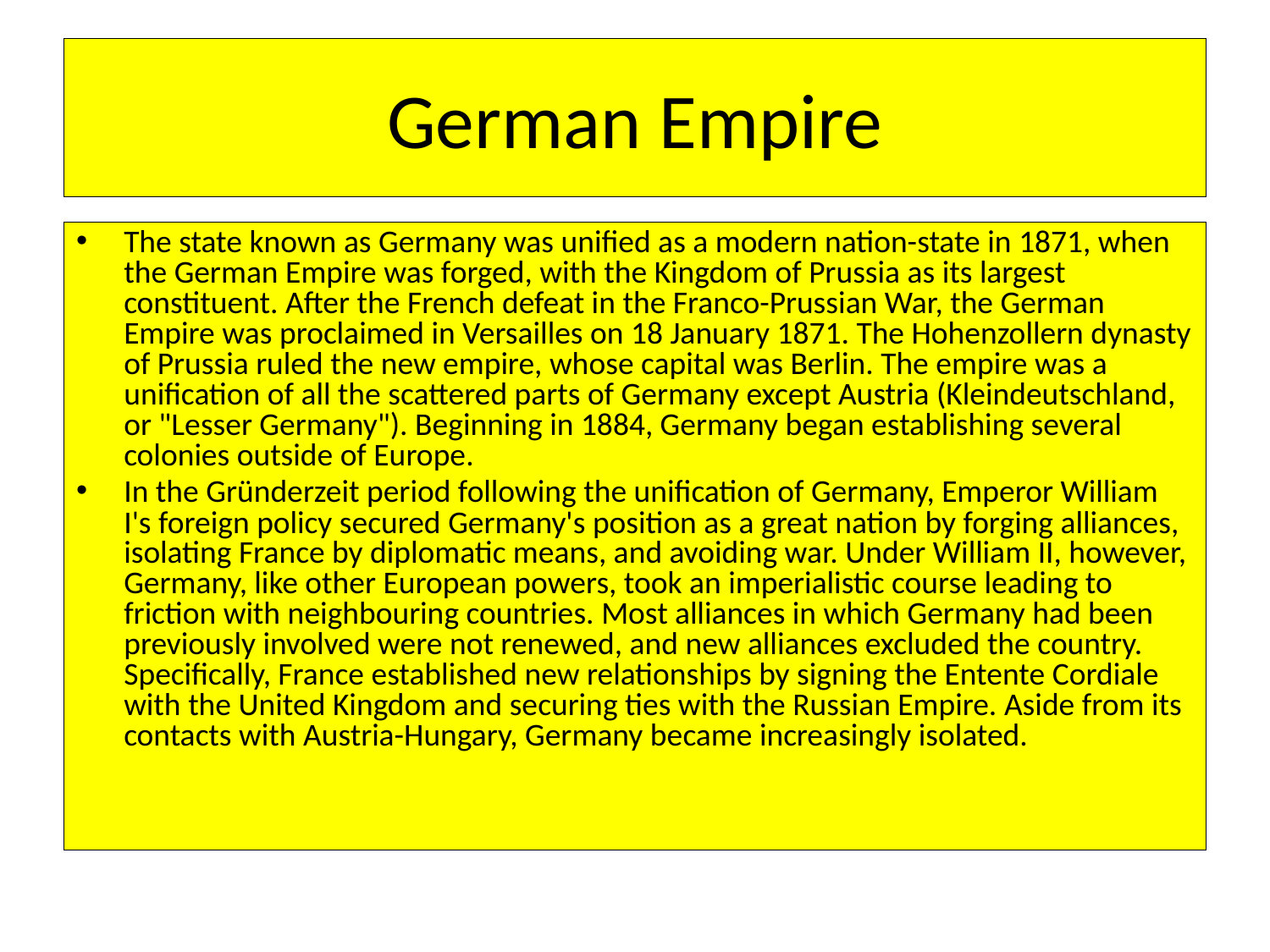

# German Empire
The state known as Germany was unified as a modern nation-state in 1871, when the German Empire was forged, with the Kingdom of Prussia as its largest constituent. After the French defeat in the Franco-Prussian War, the German Empire was proclaimed in Versailles on 18 January 1871. The Hohenzollern dynasty of Prussia ruled the new empire, whose capital was Berlin. The empire was a unification of all the scattered parts of Germany except Austria (Kleindeutschland, or "Lesser Germany"). Beginning in 1884, Germany began establishing several colonies outside of Europe.
In the Gründerzeit period following the unification of Germany, Emperor William I's foreign policy secured Germany's position as a great nation by forging alliances, isolating France by diplomatic means, and avoiding war. Under William II, however, Germany, like other European powers, took an imperialistic course leading to friction with neighbouring countries. Most alliances in which Germany had been previously involved were not renewed, and new alliances excluded the country. Specifically, France established new relationships by signing the Entente Cordiale with the United Kingdom and securing ties with the Russian Empire. Aside from its contacts with Austria-Hungary, Germany became increasingly isolated.